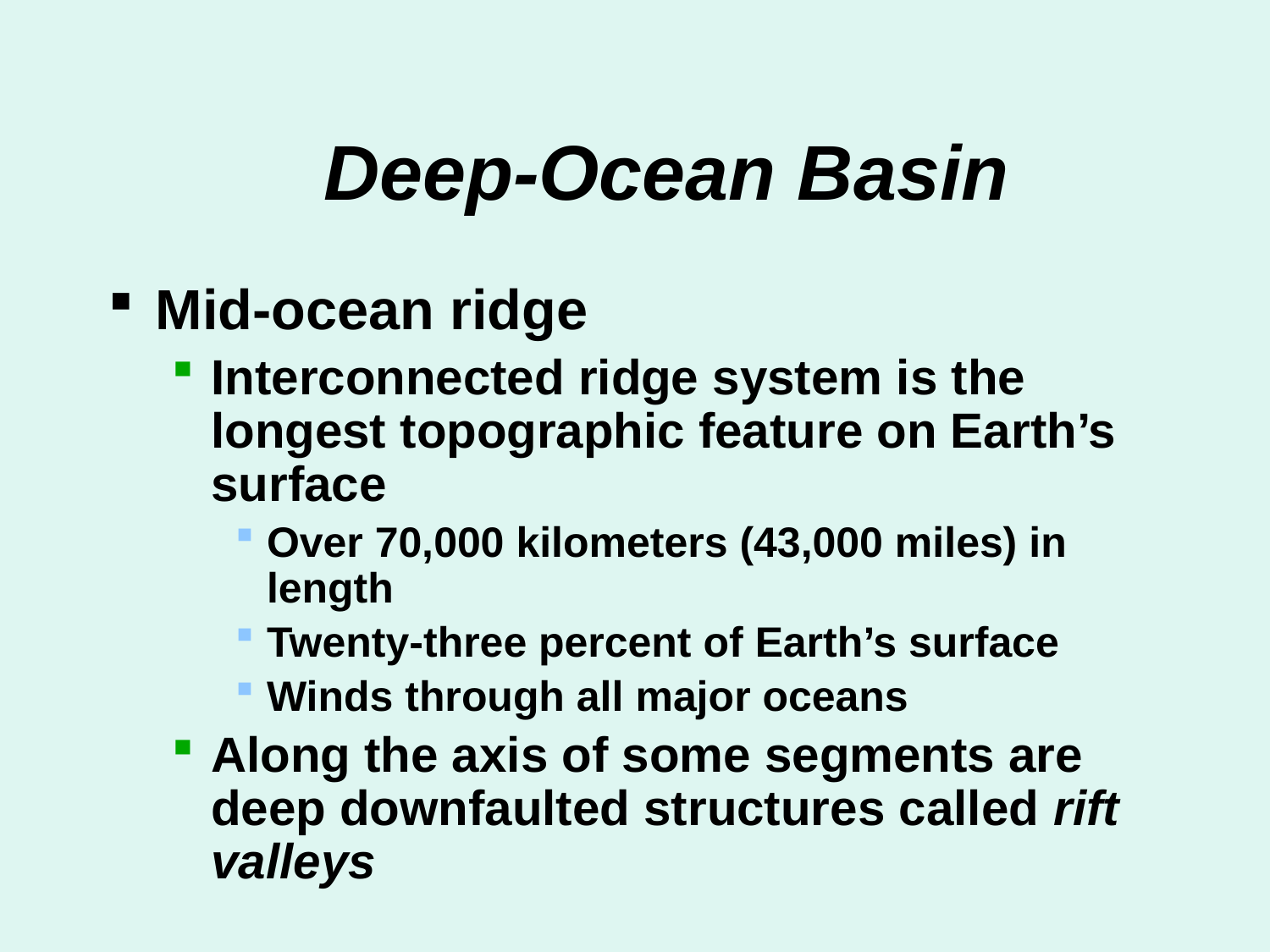

# Deep-Ocean Basin
Mid-ocean ridge
Interconnected ridge system is the longest topographic feature on Earth’s surface
Over 70,000 kilometers (43,000 miles) in length
Twenty-three percent of Earth’s surface
Winds through all major oceans
Along the axis of some segments are deep downfaulted structures called rift valleys